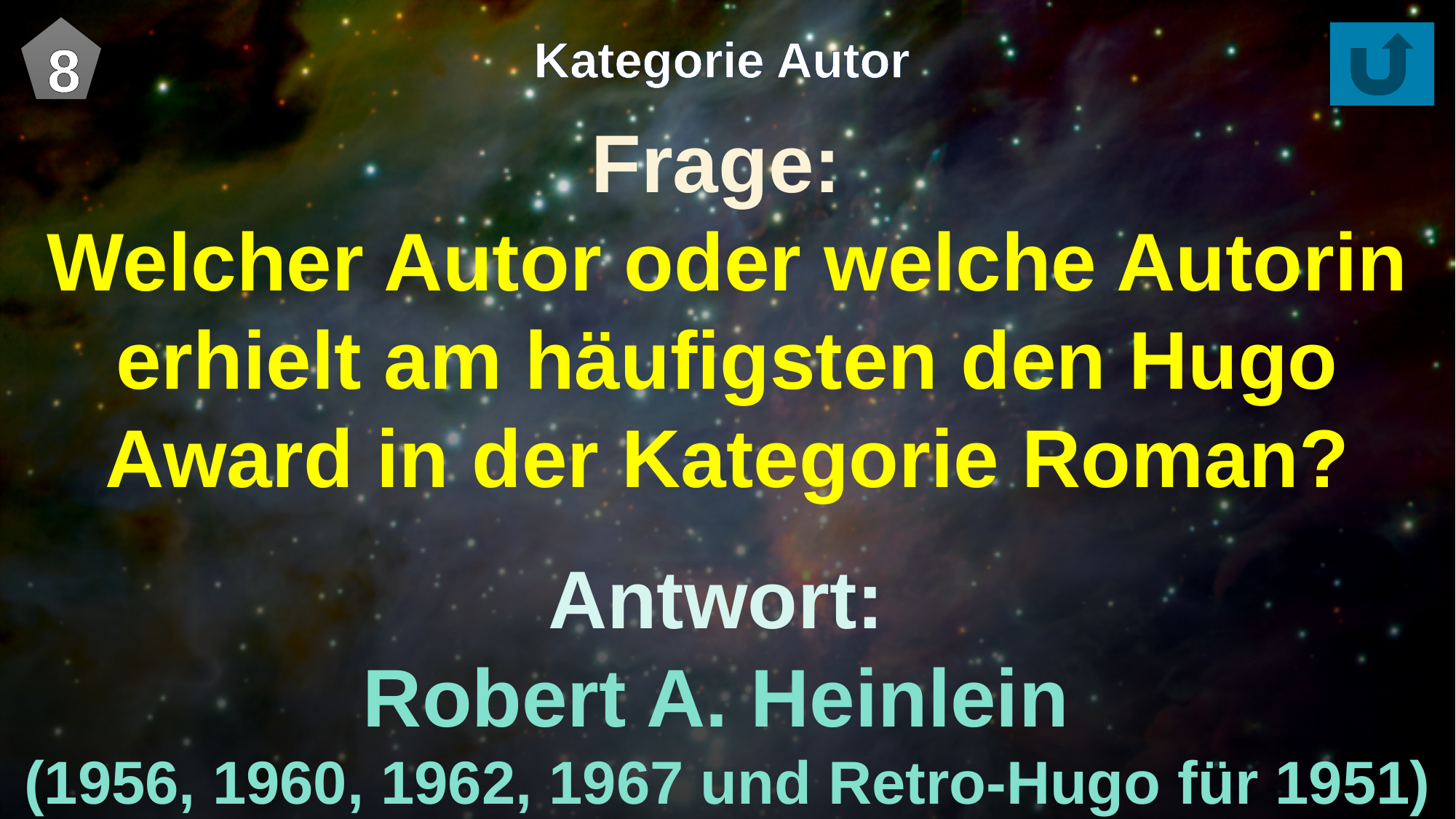

8
Kategorie Autor

Frage:
Welcher Autor oder welche Autorin erhielt am häufigsten den Hugo Award in der Kategorie Roman?
Antwort:
Robert A. Heinlein
(1956, 1960, 1962, 1967 und Retro-Hugo für 1951)